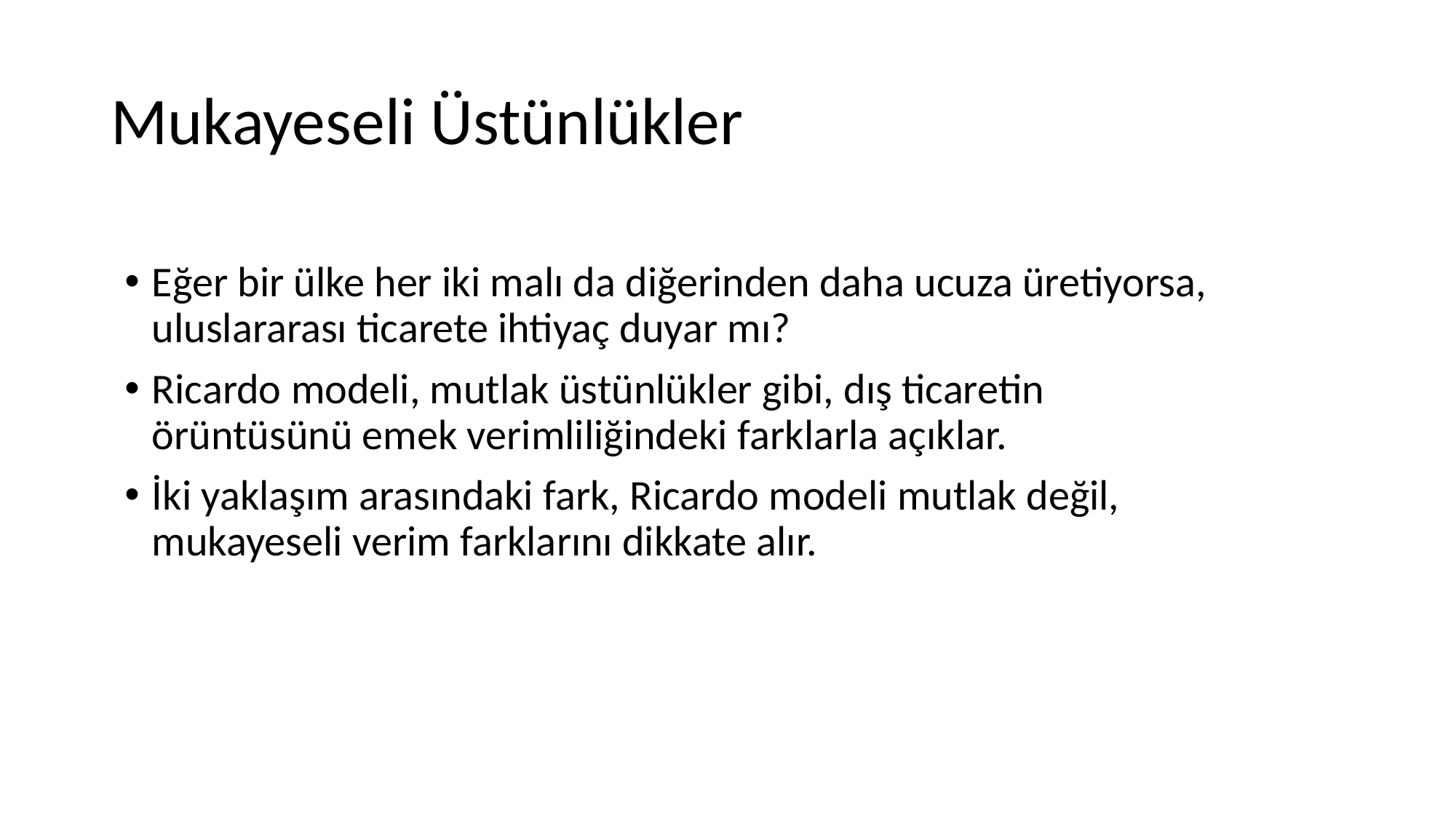

# Mukayeseli Üstünlükler
Eğer bir ülke her iki malı da diğerinden daha ucuza üretiyorsa, uluslararası ticarete ihtiyaç duyar mı?
Ricardo modeli, mutlak üstünlükler gibi, dış ticaretin örüntüsünü emek verimliliğindeki farklarla açıklar.
İki yaklaşım arasındaki fark, Ricardo modeli mutlak değil, mukayeseli verim farklarını dikkate alır.